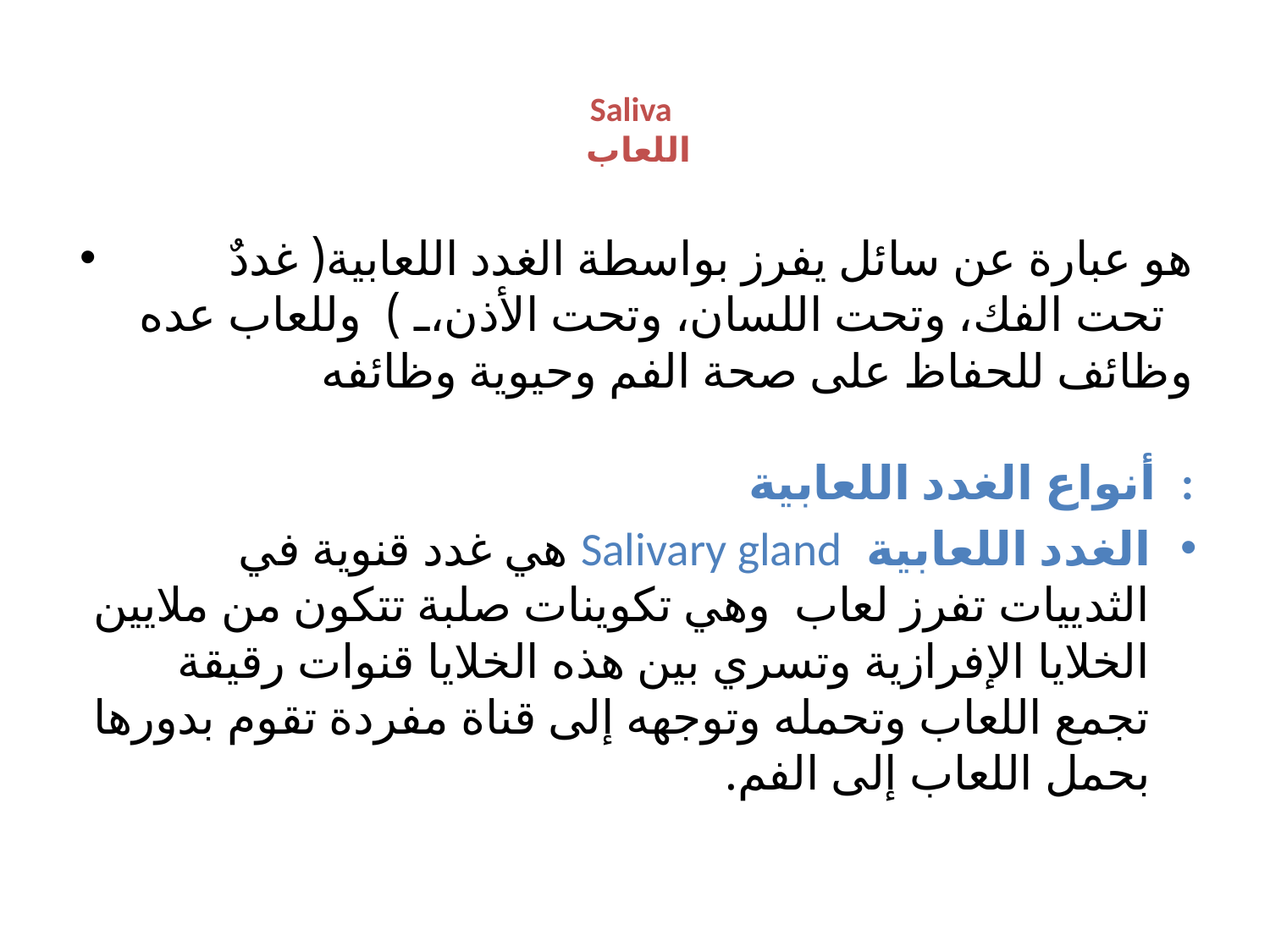

# Saliva اللعاب
        هو عبارة عن سائل يفرز بواسطة الغدد اللعابية( غددٌ تحت الفك، وتحت اللسان، وتحت الأذن، )  وللعاب عده وظائف للحفاظ على صحة الفم وحيوية وظائفه 
أنواع الغدد اللعابية  :
الغدد اللعابية  Salivary gland هي غدد قنوية في الثدييات تفرز لعاب  وهي تكوينات صلبة تتكون من ملايين الخلايا الإفرازية وتسري بين هذه الخلايا قنوات رقيقة تجمع اللعاب وتحمله وتوجهه إلى قناة مفردة تقوم بدورها بحمل اللعاب إلى الفم.